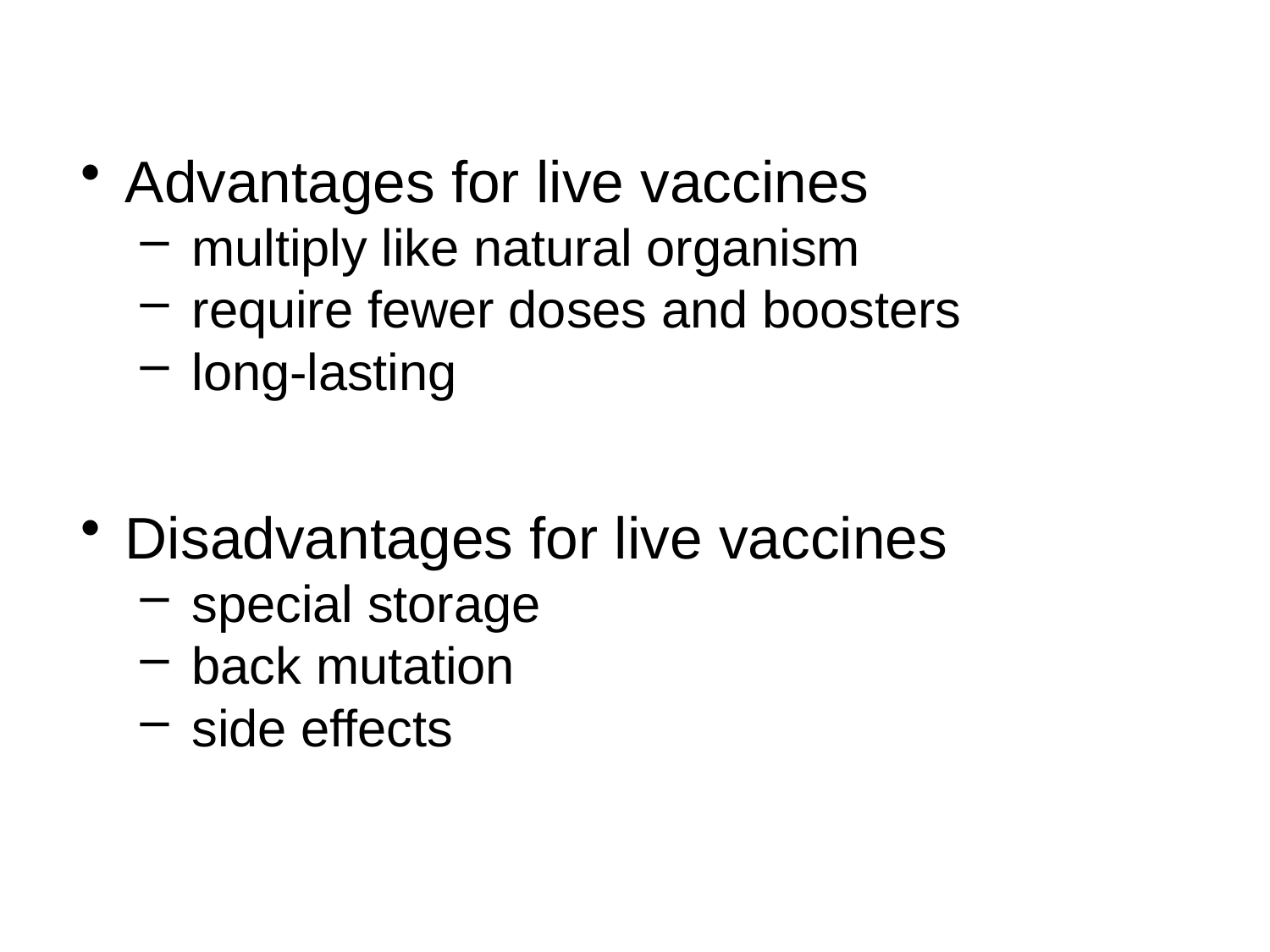

Advantages for live vaccines
 multiply like natural organism
 require fewer doses and boosters
 long-lasting

Disadvantages for live vaccines
 special storage
 back mutation
 side effects